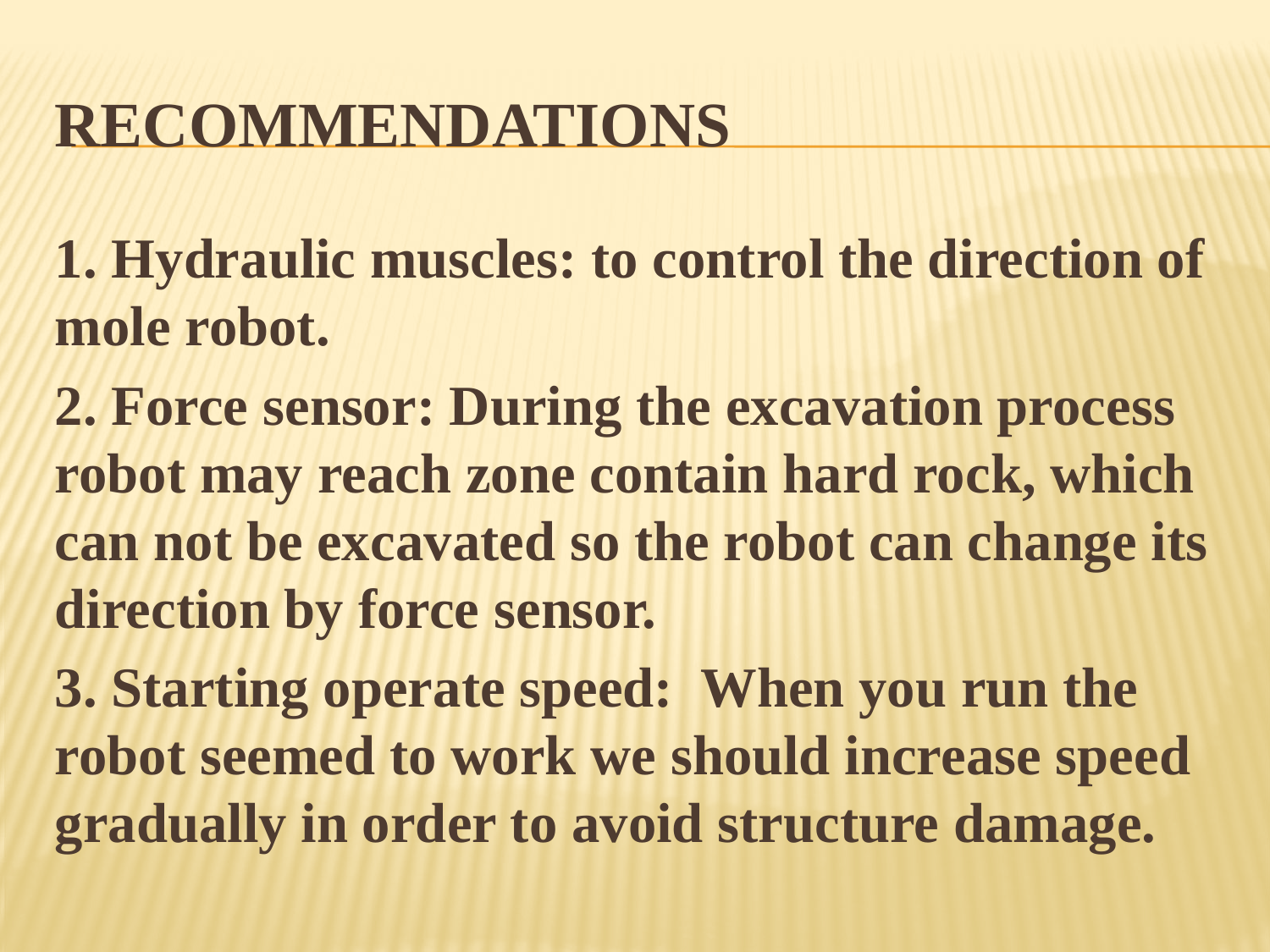

# Recommendations
1. Hydraulic muscles: to control the direction of mole robot.
2. Force sensor: During the excavation process robot may reach zone contain hard rock, which can not be excavated so the robot can change its direction by force sensor.
3. Starting operate speed:  When you run the robot seemed to work we should increase speed gradually in order to avoid structure damage.